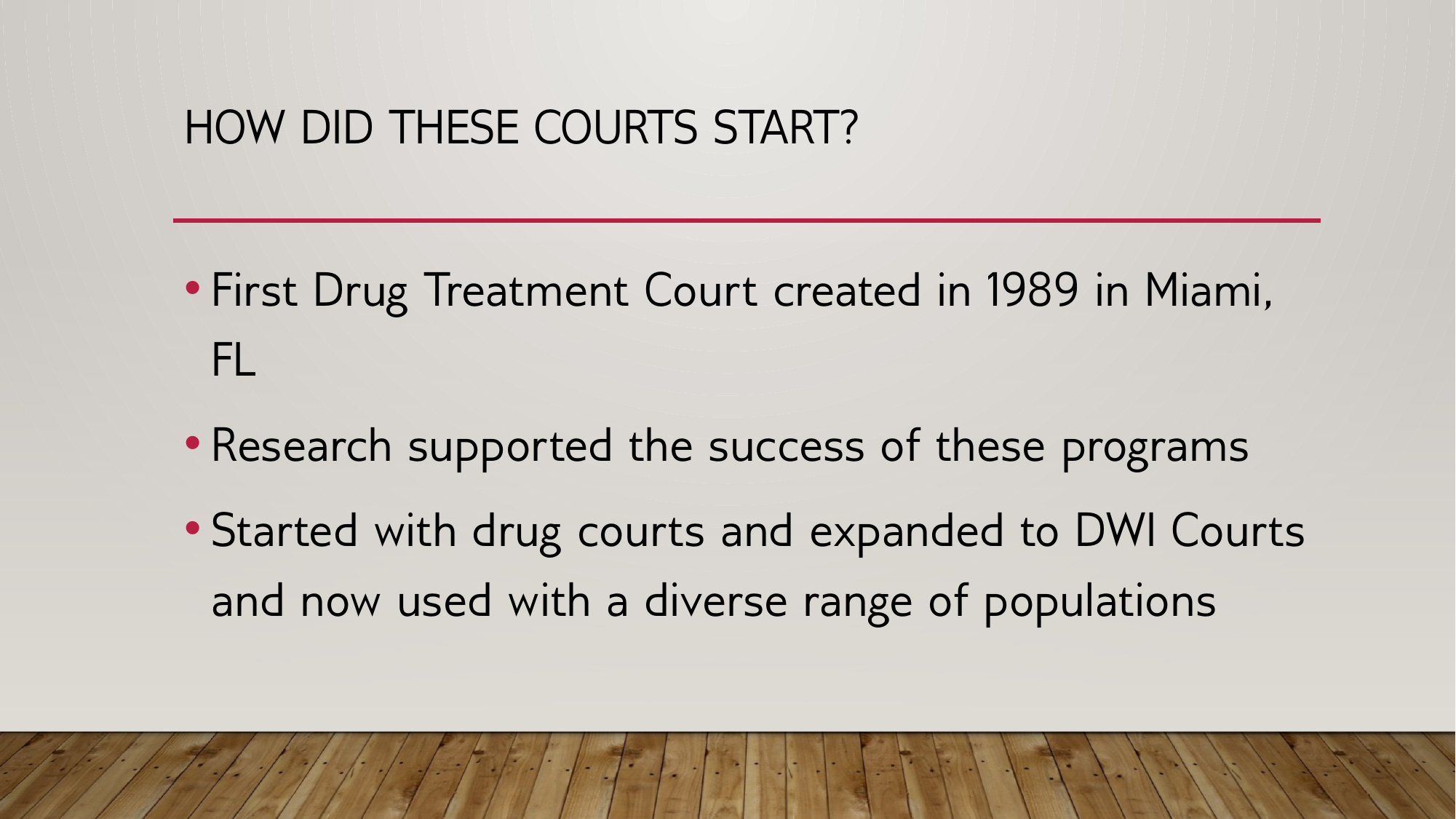

# How did these courts start?
First Drug Treatment Court created in 1989 in Miami, FL
Research supported the success of these programs
Started with drug courts and expanded to DWI Courts and now used with a diverse range of populations